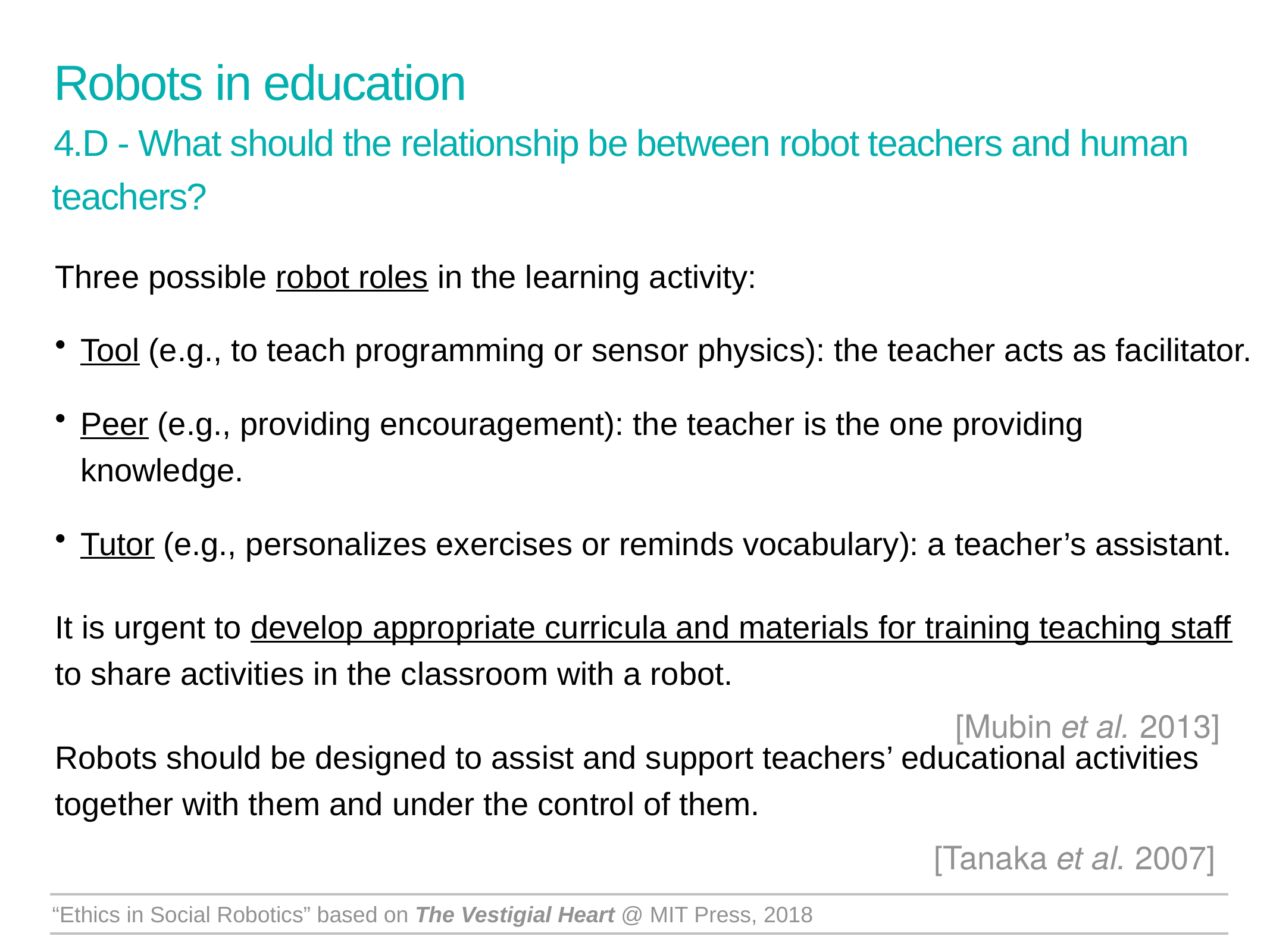

Robots in education
4.D - What should the relationship be between robot teachers and human teachers?
Three possible robot roles in the learning activity:
Tool (e.g., to teach programming or sensor physics): the teacher acts as facilitator.
Peer (e.g., providing encouragement): the teacher is the one providing knowledge.
Tutor (e.g., personalizes exercises or reminds vocabulary): a teacher’s assistant.
It is urgent to develop appropriate curricula and materials for training teaching staff to share activities in the classroom with a robot.
Robots should be designed to assist and support teachers’ educational activities together with them and under the control of them.
[Mubin et al. 2013]
[Tanaka et al. 2007]